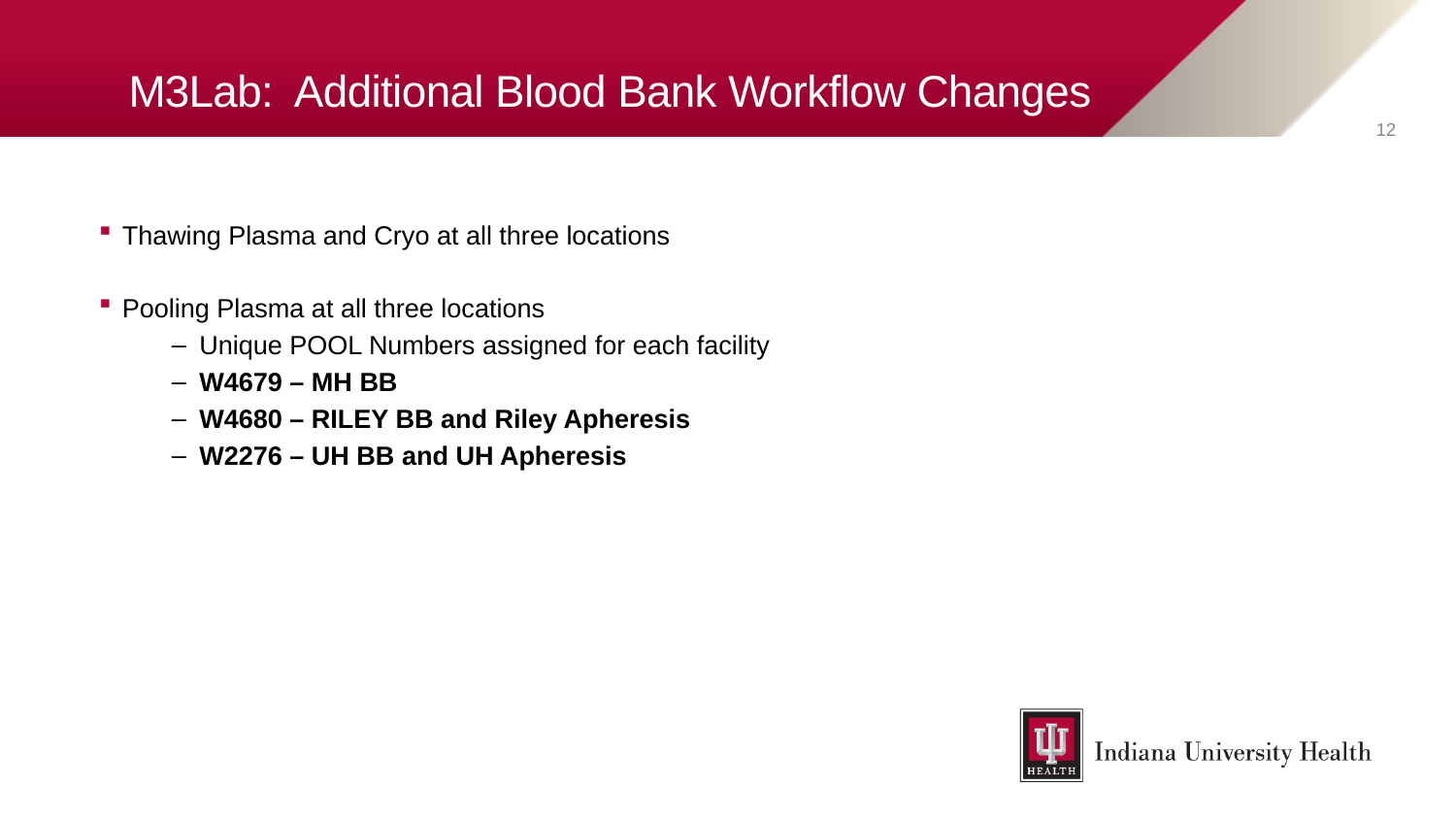

# M3Lab:  Additional Blood Bank Workflow Changes
12

Thawing Plasma and Cryo at all three locations

Pooling Plasma at all three locations
Unique POOL Numbers assigned for each facility
W4679 – MH BB
W4680 – RILEY BB and Riley Apheresis
W2276 – UH BB and UH Apheresis